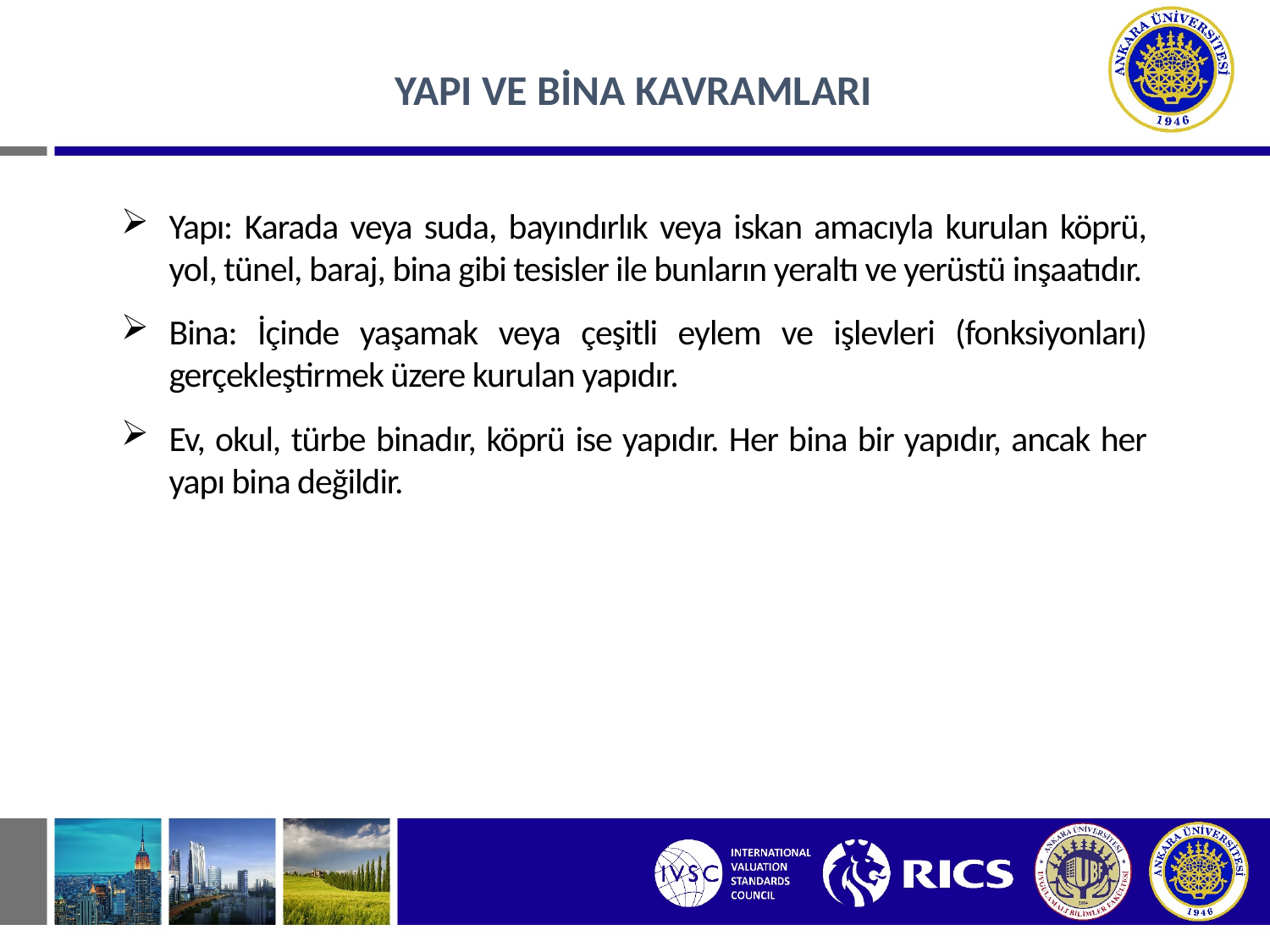

YAPI VE BİNA KAVRAMLARI

Yapı: Karada veya suda, bayındırlık veya iskan amacıyla kurulan köprü, yol, tünel, baraj, bina gibi tesisler ile bunların yeraltı ve yerüstü inşaatıdır.
Bina: İçinde yaşamak veya çeşitli eylem ve işlevleri (fonksiyonları) gerçekleştirmek üzere kurulan yapıdır.
Ev, okul, türbe binadır, köprü ise yapıdır. Her bina bir yapıdır, ancak her yapı bina değildir.